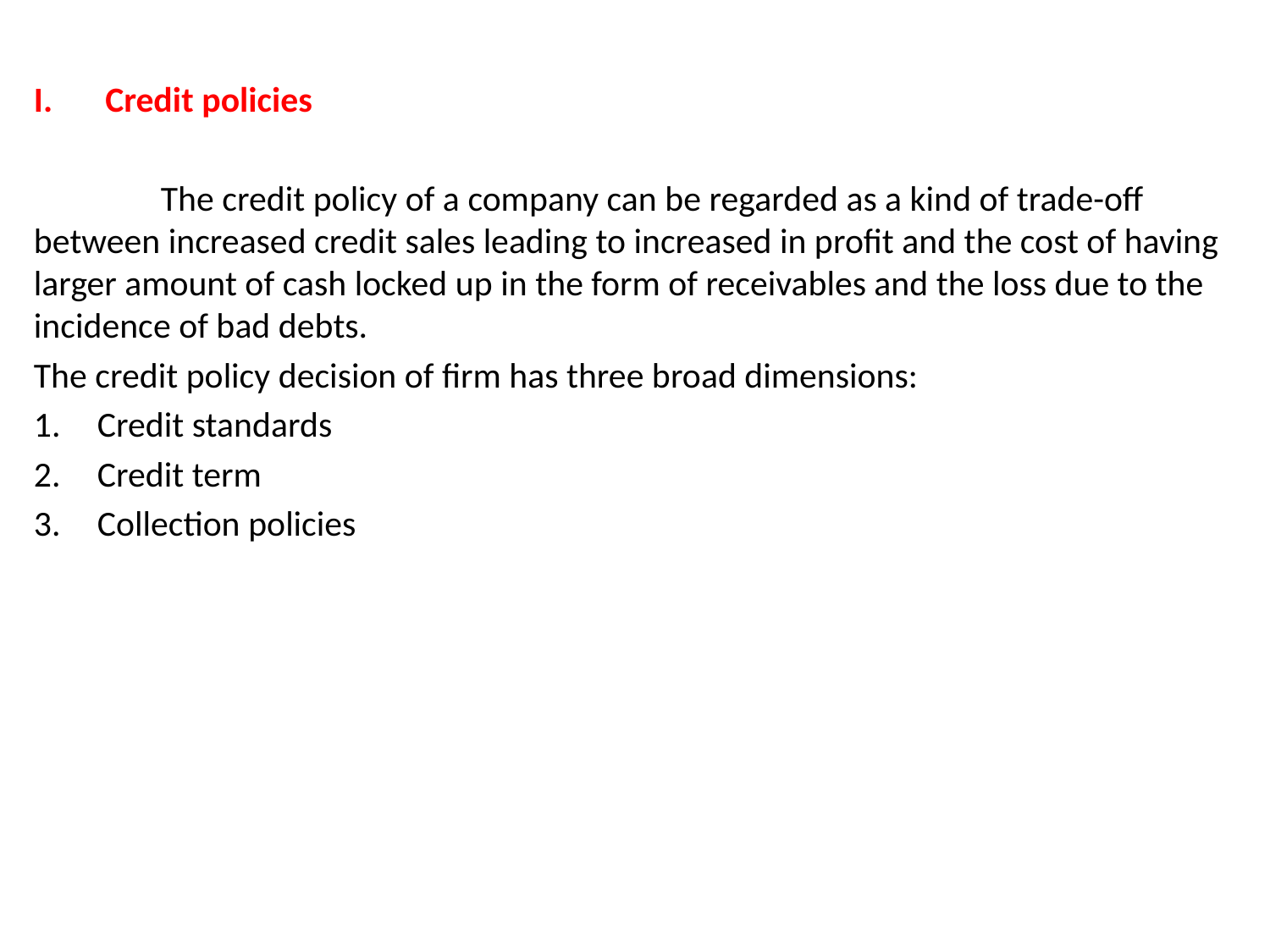

Credit policies

	The credit policy of a company can be regarded as a kind of trade-off between increased credit sales leading to increased in profit and the cost of having larger amount of cash locked up in the form of receivables and the loss due to the incidence of bad debts.
The credit policy decision of firm has three broad dimensions:
Credit standards
Credit term
Collection policies